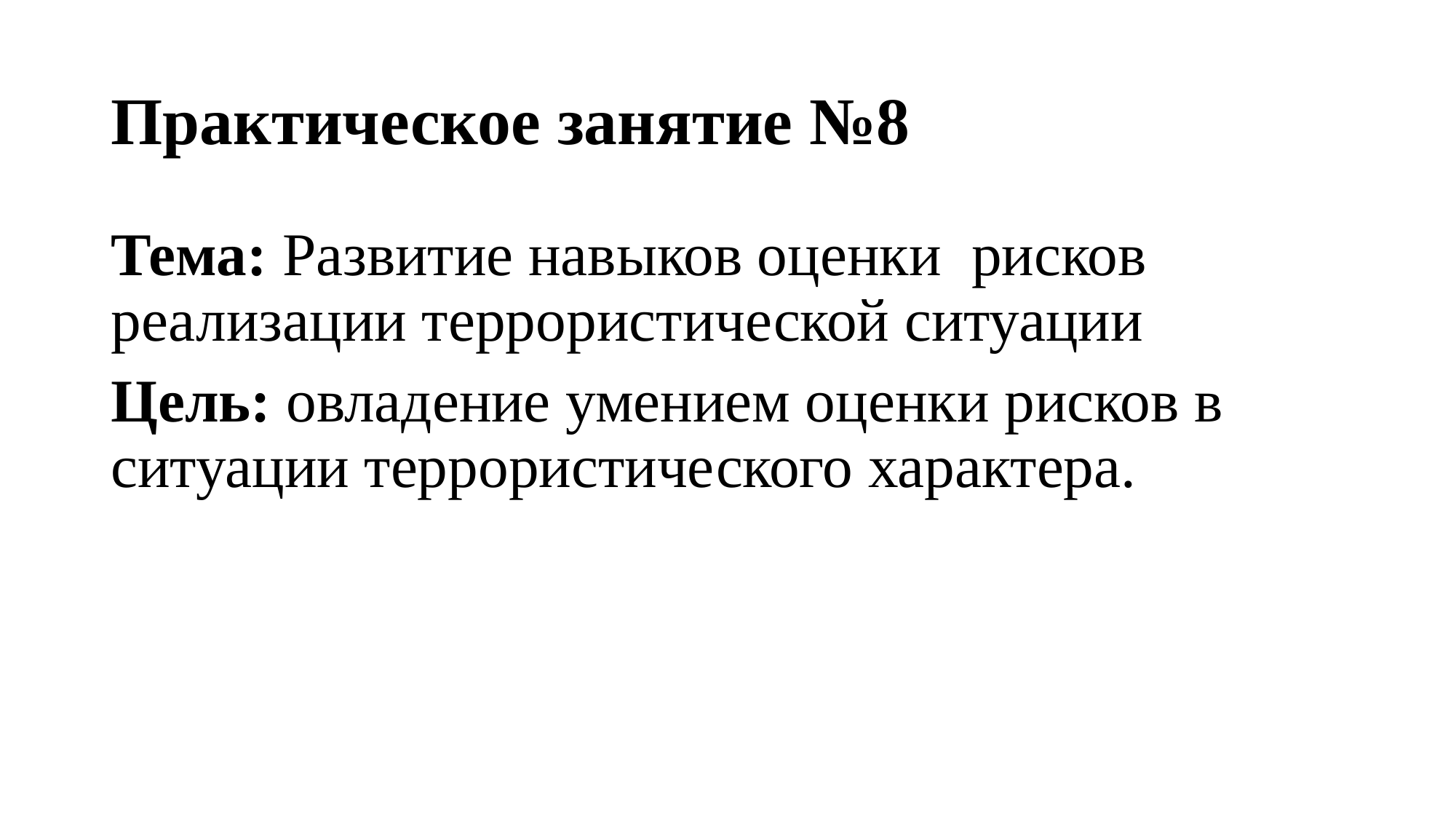

# Практическое занятие №8
Тема: Развитие навыков оценки  рисков реализации террористической ситуации
Цель: овладение умением оценки рисков в ситуации террористического характера.